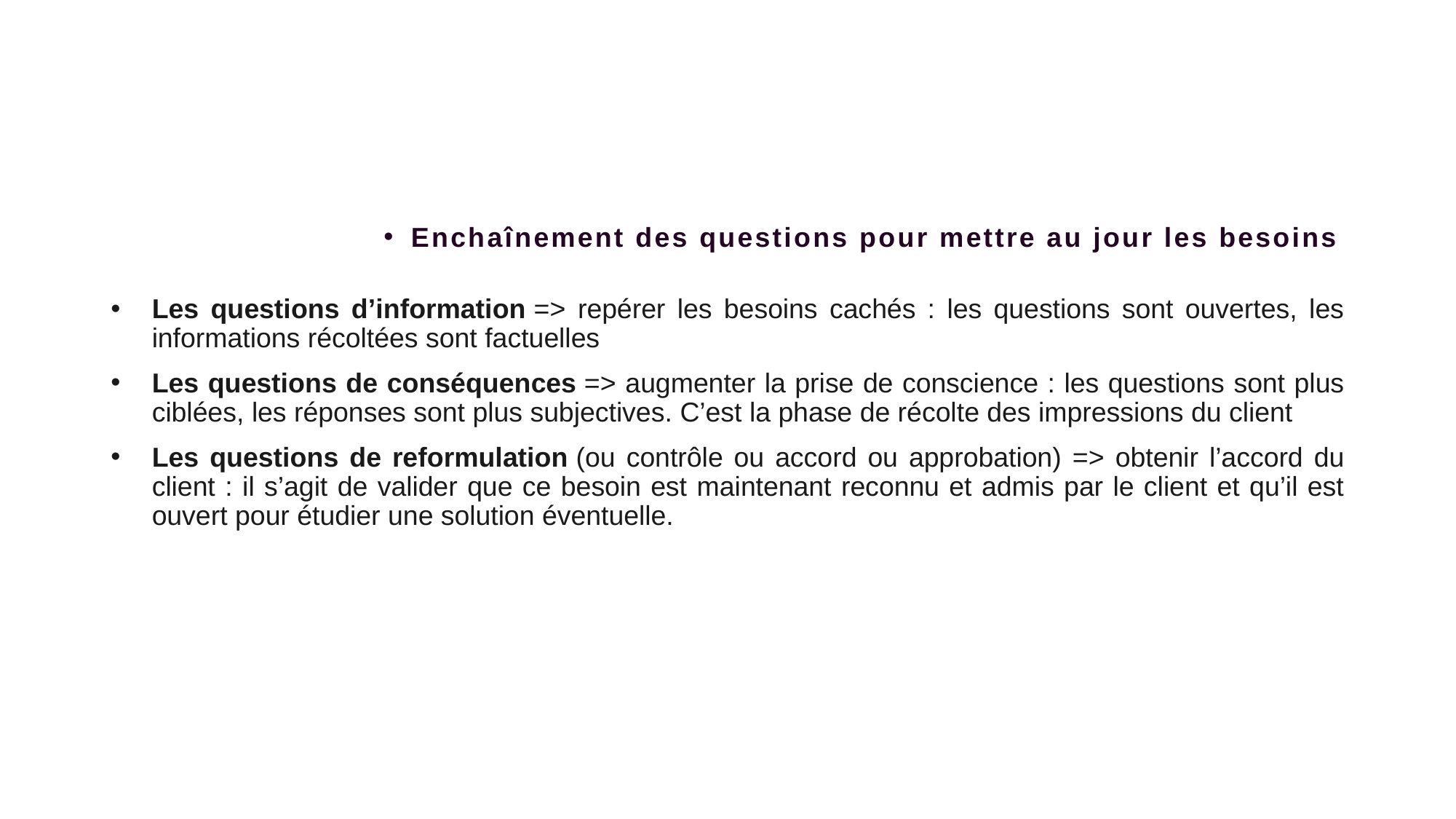

#
Enchaînement des questions pour mettre au jour les besoins
Les questions d’information => repérer les besoins cachés : les questions sont ouvertes, les informations récoltées sont factuelles
Les questions de conséquences => augmenter la prise de conscience : les questions sont plus ciblées, les réponses sont plus subjectives. C’est la phase de récolte des impressions du client
Les questions de reformulation (ou contrôle ou accord ou approbation) => obtenir l’accord du client : il s’agit de valider que ce besoin est maintenant reconnu et admis par le client et qu’il est ouvert pour étudier une solution éventuelle.